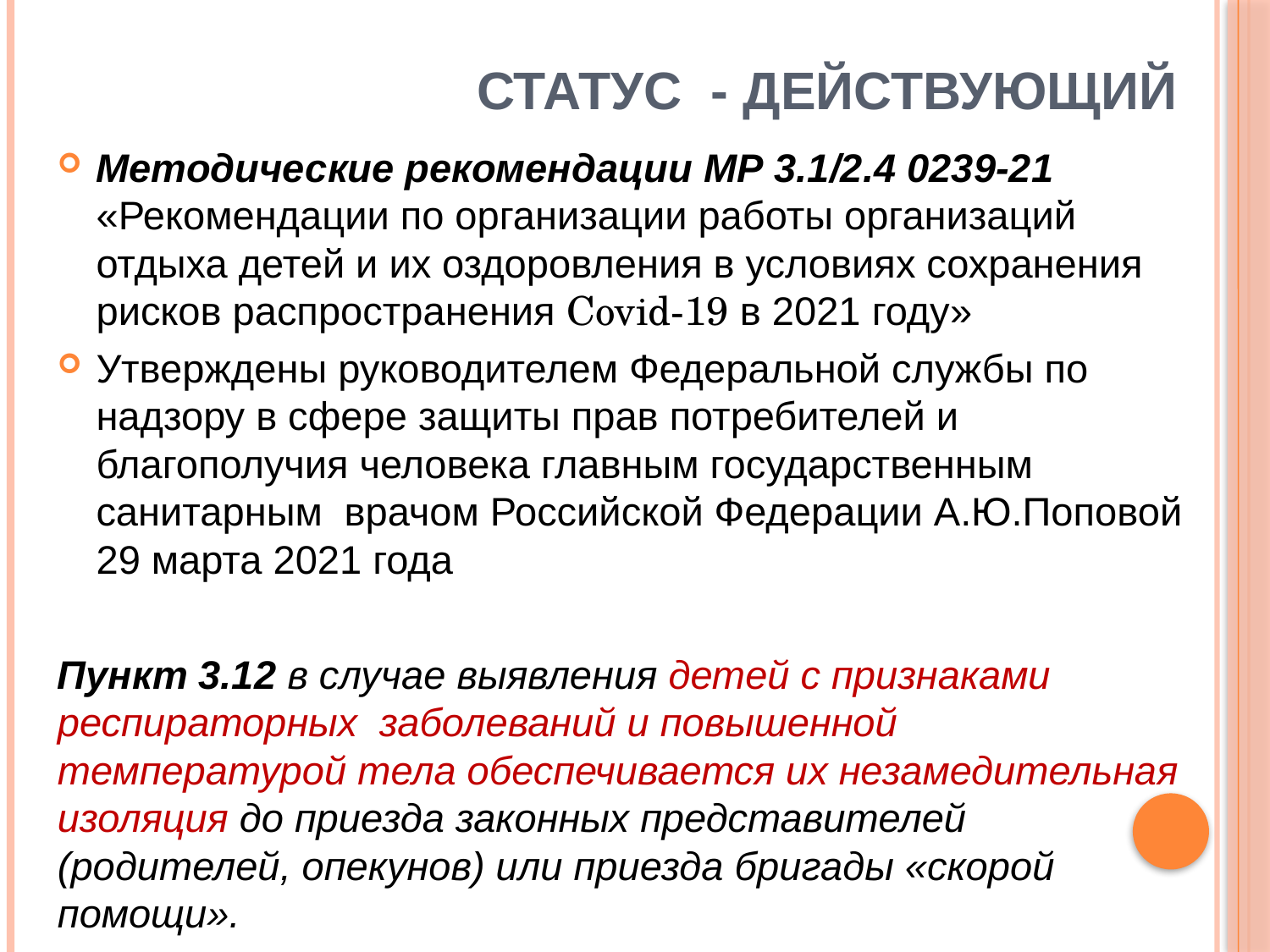

# Статус  - действующий
Методические рекомендации МР 3.1/2.4 0239-21 «Рекомендации по организации работы организаций отдыха детей и их оздоровления в условиях сохранения рисков распространения Covid-19 в 2021 году»
Утверждены руководителем Федеральной службы по надзору в сфере защиты прав потребителей и благополучия человека главным государственным санитарным  врачом Российской Федерации А.Ю.Поповой 29 марта 2021 года

Пункт 3.12 в случае выявления детей с признаками респираторных  заболеваний и повышенной температурой тела обеспечивается их незамедительная изоляция до приезда законных представителей (родителей, опекунов) или приезда бригады «скорой помощи».